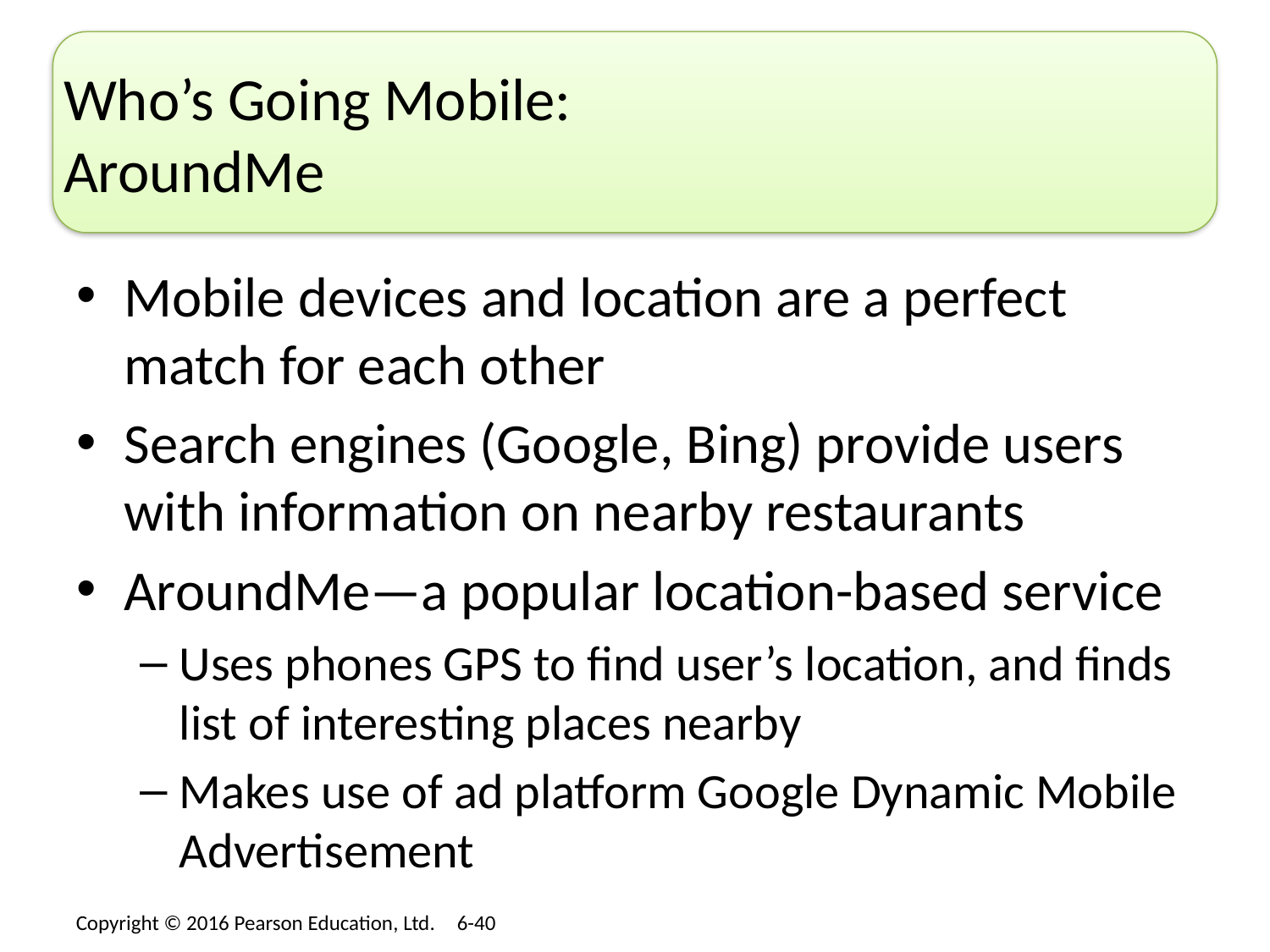

# Who’s Going Mobile: AroundMe
Mobile devices and location are a perfect match for each other
Search engines (Google, Bing) provide users with information on nearby restaurants
AroundMe—a popular location-based service
Uses phones GPS to find user’s location, and finds list of interesting places nearby
Makes use of ad platform Google Dynamic Mobile Advertisement